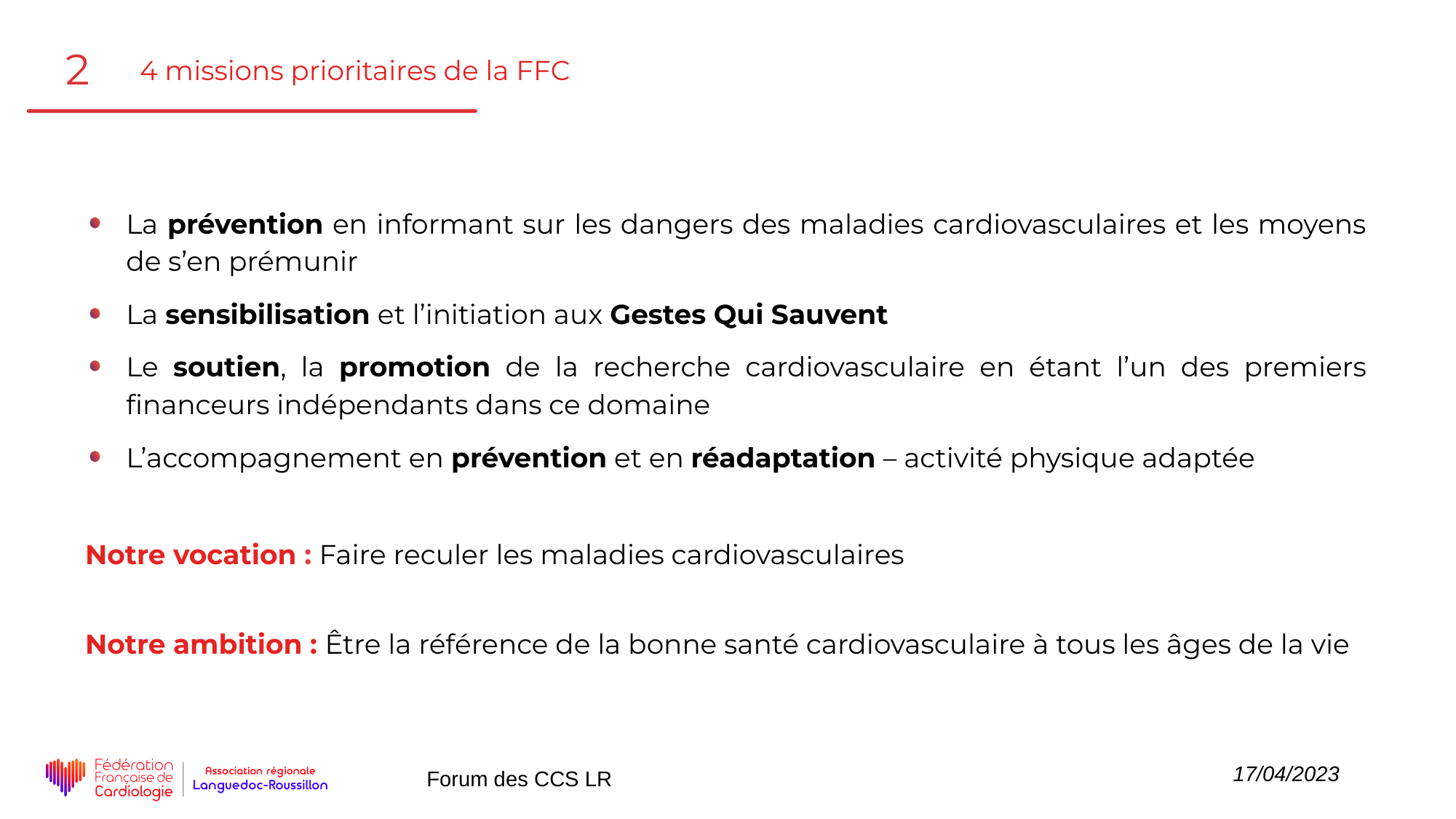

2
4 missions prioritaires de la FFC

La prévention en informant sur les dangers des maladies cardiovasculaires et les moyens de s’en prémunir
La sensibilisation et l’initiation aux Gestes Qui Sauvent
Le soutien, la promotion de la recherche cardiovasculaire en étant l’un des premiers financeurs indépendants dans ce domaine
L’accompagnement en prévention et en réadaptation – activité physique adaptée

Notre vocation : Faire reculer les maladies cardiovasculaires

Notre ambition : Être la référence de la bonne santé cardiovasculaire à tous les âges de la vie